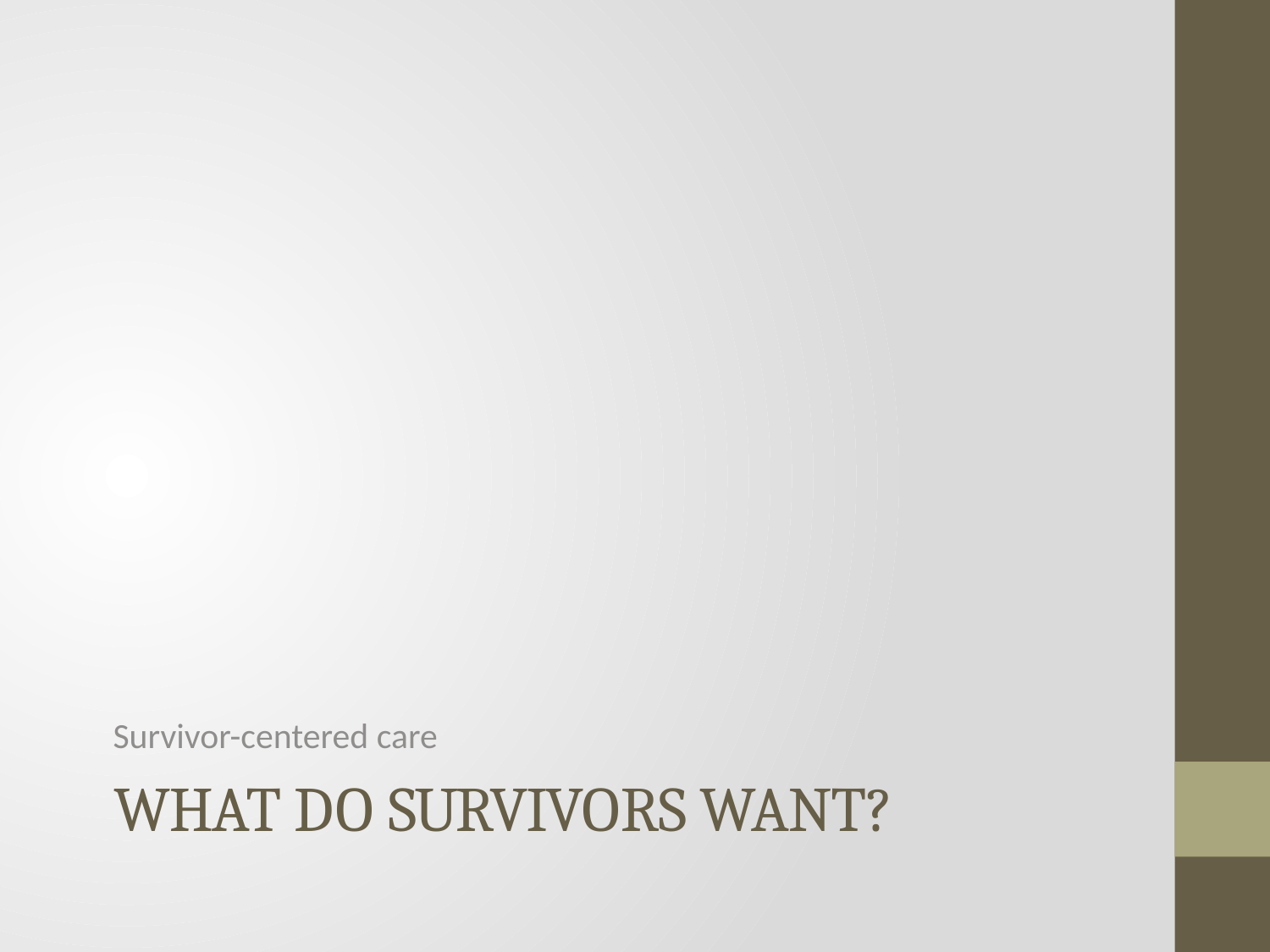

Survivor-centered care
# What do survivors want?